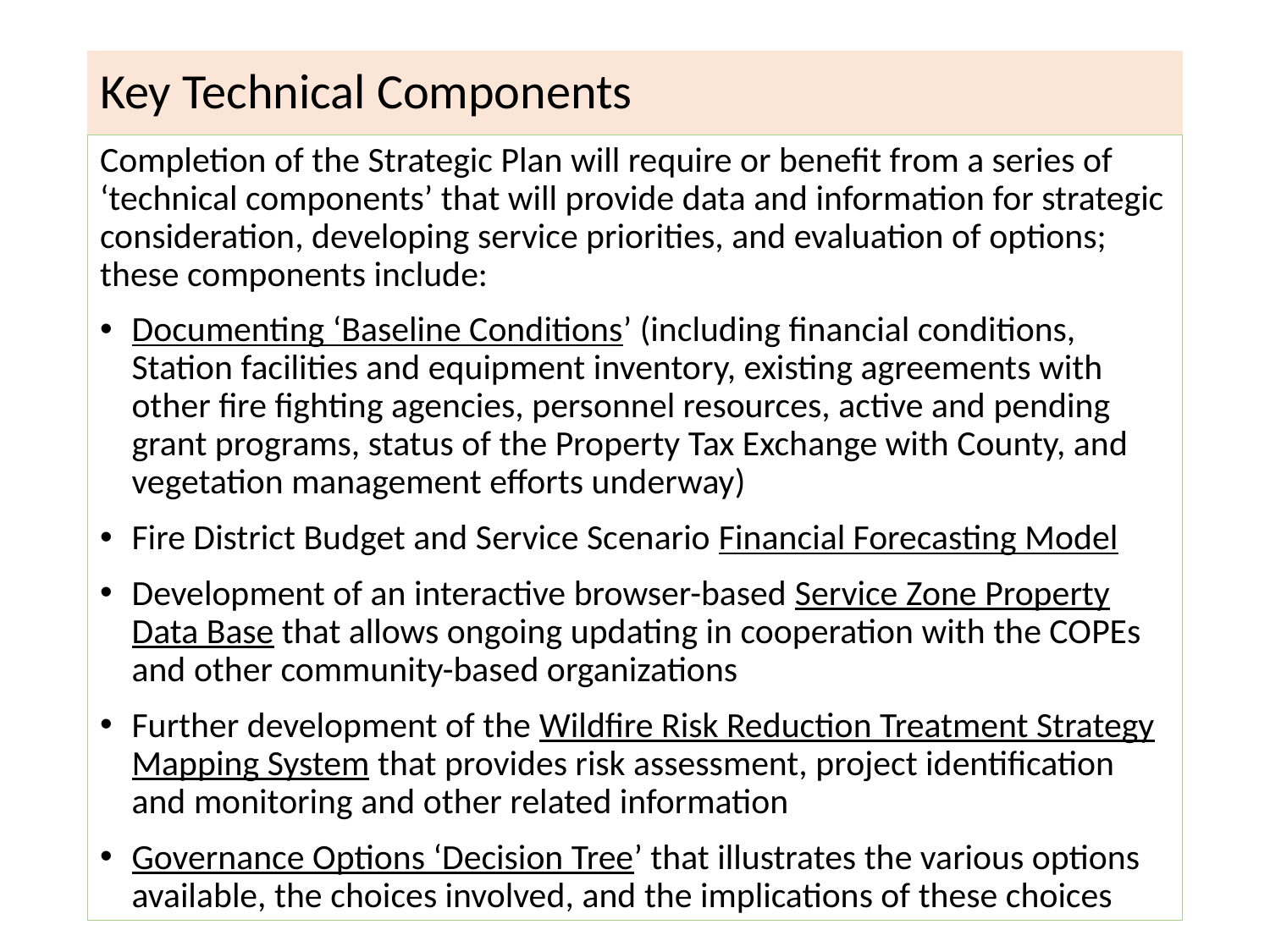

# Key Technical Components
Completion of the Strategic Plan will require or benefit from a series of ‘technical components’ that will provide data and information for strategic consideration, developing service priorities, and evaluation of options; these components include:
Documenting ‘Baseline Conditions’ (including financial conditions, Station facilities and equipment inventory, existing agreements with other fire fighting agencies, personnel resources, active and pending grant programs, status of the Property Tax Exchange with County, and vegetation management efforts underway)
Fire District Budget and Service Scenario Financial Forecasting Model
Development of an interactive browser-based Service Zone Property Data Base that allows ongoing updating in cooperation with the COPEs and other community-based organizations
Further development of the Wildfire Risk Reduction Treatment Strategy Mapping System that provides risk assessment, project identification and monitoring and other related information
Governance Options ‘Decision Tree’ that illustrates the various options available, the choices involved, and the implications of these choices